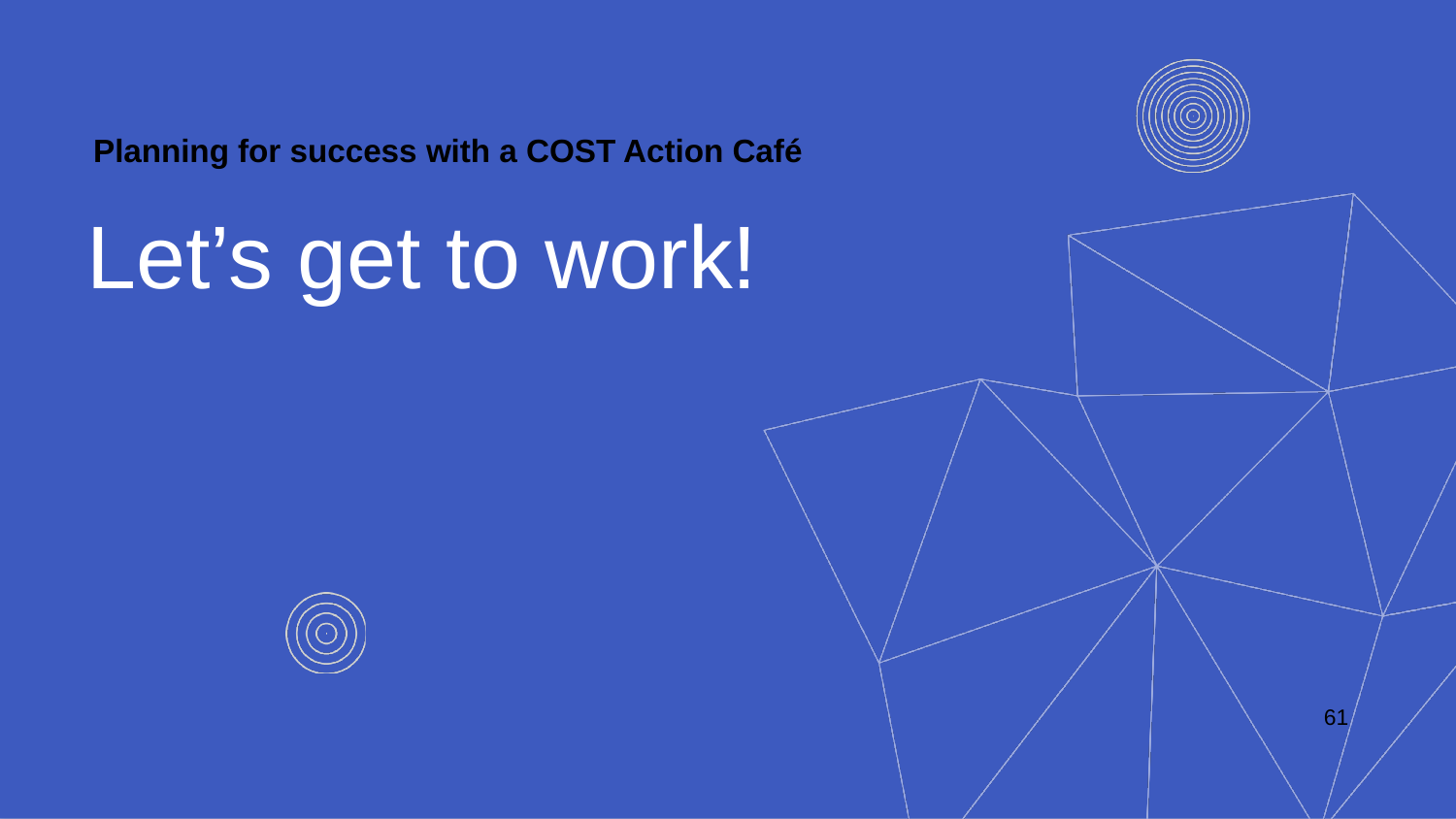

Planning for success with a COST Action Café

# Let’s get to work!